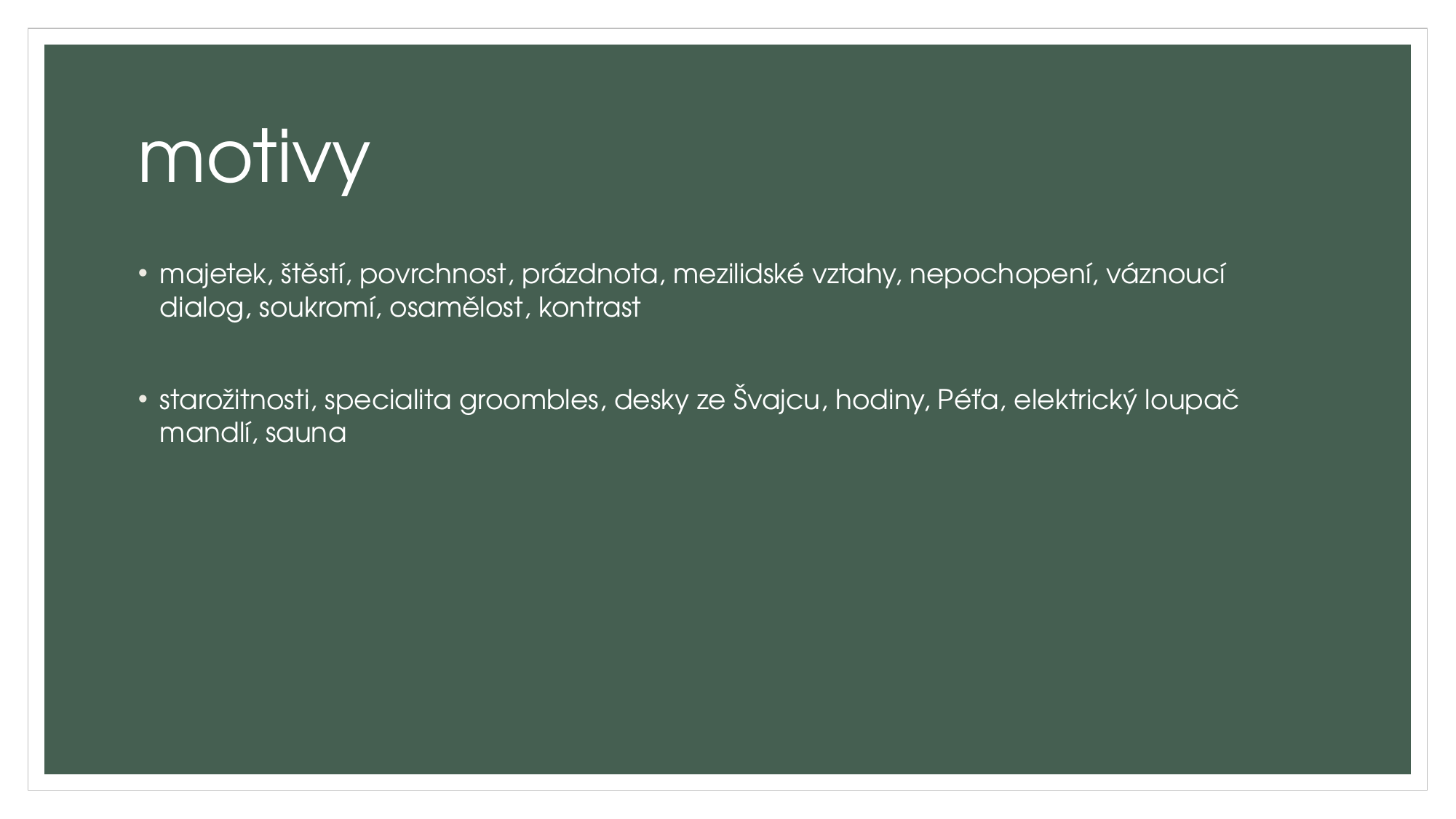

# motivy
majetek, štěstí, povrchnost, prázdnota, mezilidské vztahy, nepochopení, váznoucí dialog, soukromí, osamělost, kontrast

starožitnosti, specialita groombles, desky ze Švajcu, hodiny, Péťa, elektrický loupač mandlí, sauna